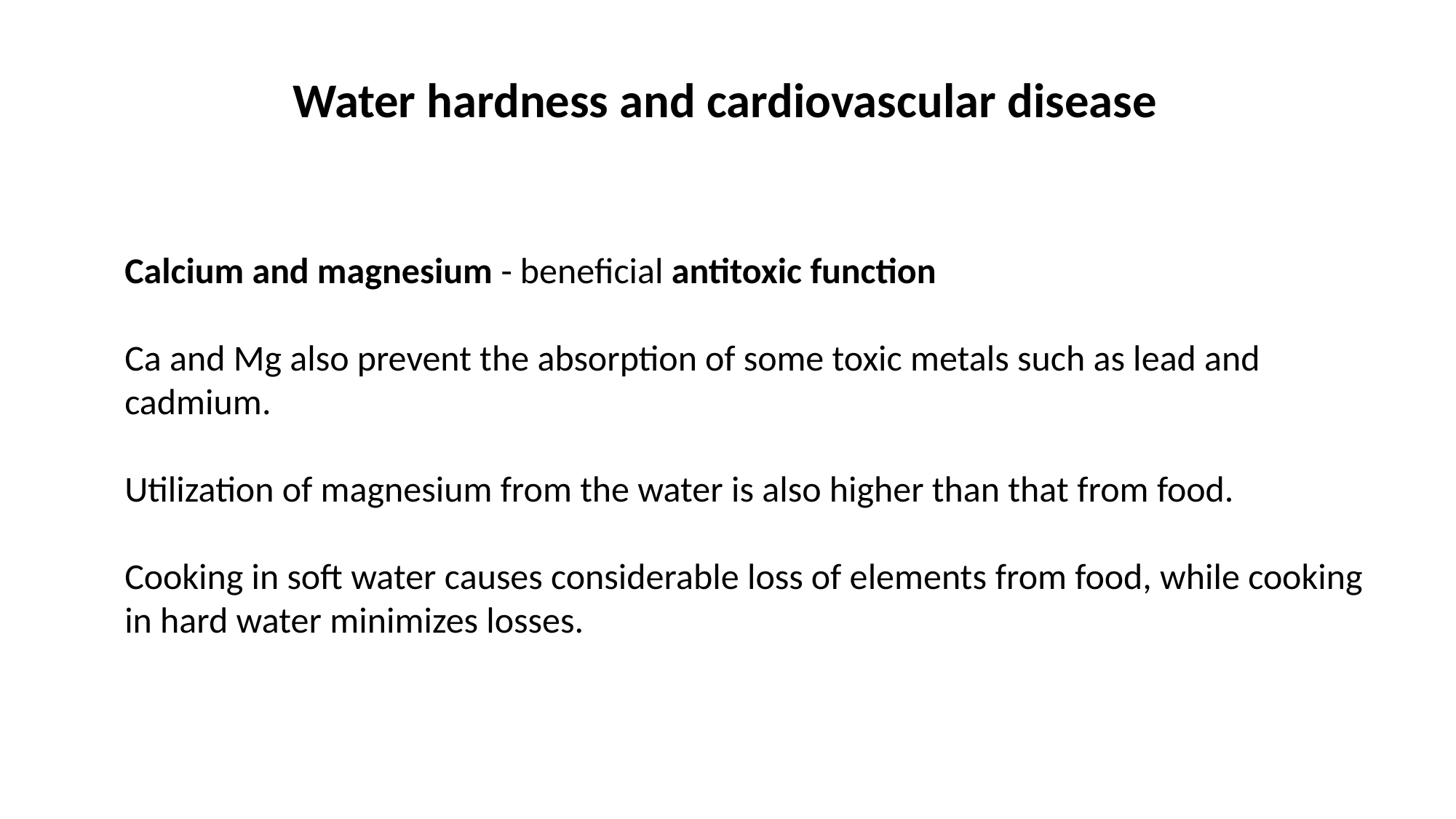

Water hardness and cardiovascular disease
Calcium and magnesium - beneficial antitoxic function

Ca and Mg also prevent the absorption of some toxic metals such as lead and cadmium.
Utilization of magnesium from the water is also higher than that from food.

Cooking in soft water causes considerable loss of elements from food, while cooking in hard water minimizes losses.